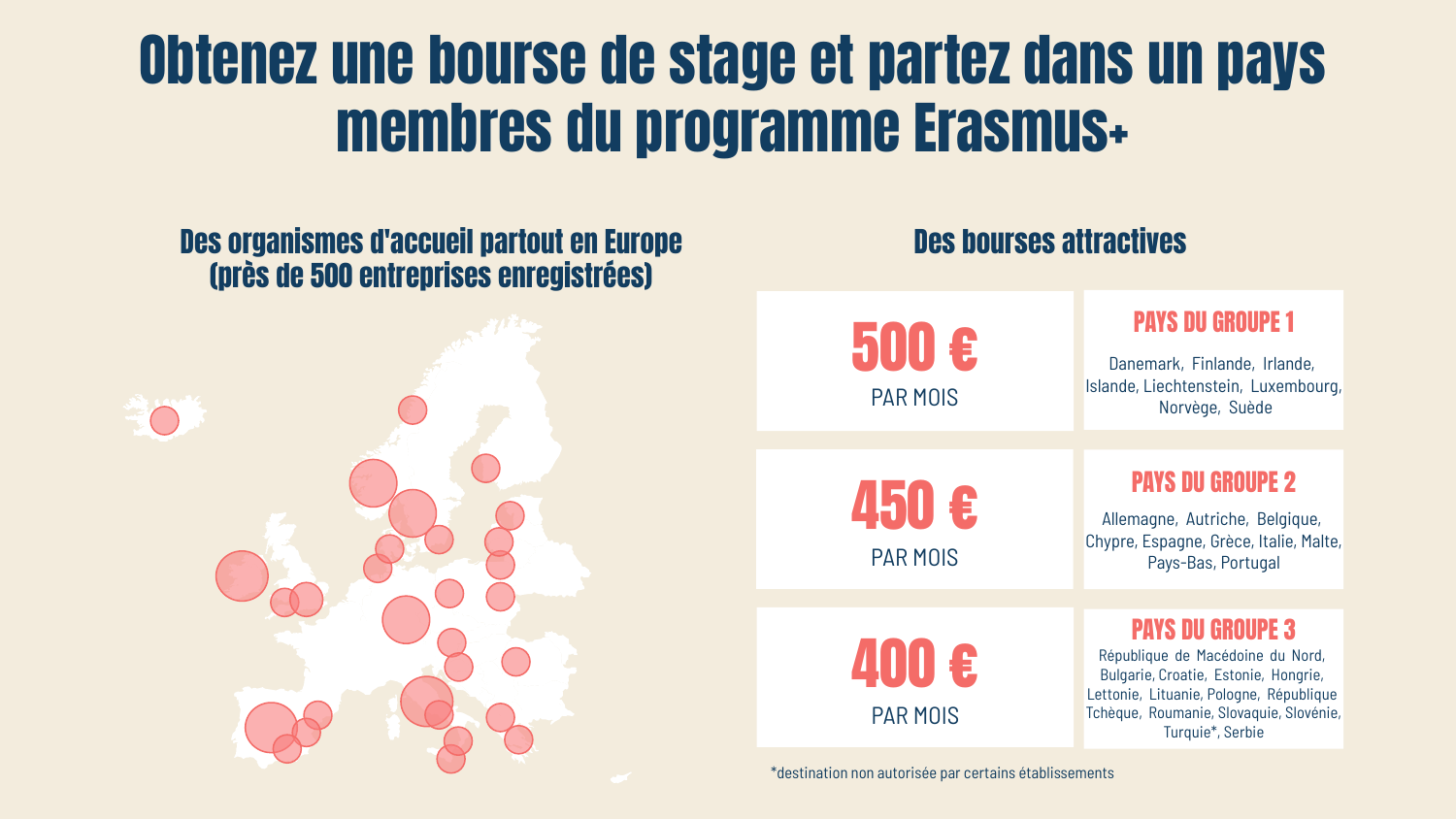

# Obtenez une bourse de stage et partez dans un pays membres du programme Erasmus+
Des organismes d'accueil partout en Europe
(près de 500 entreprises enregistrées)
Des bourses attractives

PAYS DU GROUPE 1

500 €

Danemark,  Finlande,  Irlande,  Islande, Liechtenstein,  Luxembourg,  Norvège,  Suède

PAR MOIS

PAYS DU GROUPE 2
450 €

Allemagne,  Autriche,  Belgique,  Chypre, Espagne, Grèce, Italie, Malte, Pays-Bas, Portugal

PAR MOIS

PAYS DU GROUPE 3

400 €

République  de  Macédoine  du  Nord,  Bulgarie, Croatie,  Estonie,  Hongrie,  Lettonie,  Lituanie, Pologne,  République  Tchèque,  Roumanie, Slovaquie, Slovénie, Turquie*, Serbie

PAR MOIS

*destination non autorisée par certains établissements